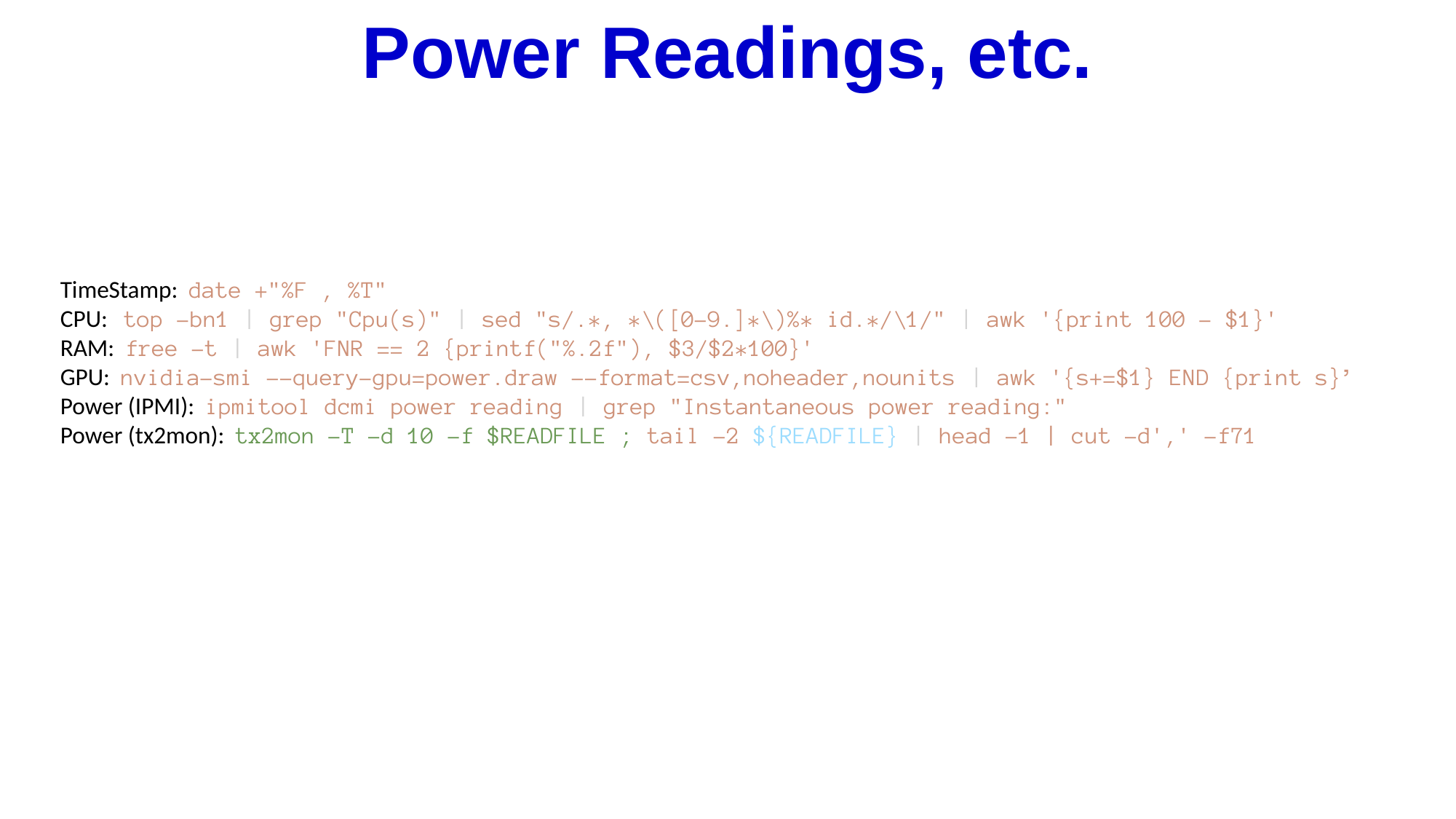

Power Readings, etc.
TimeStamp:  date +"%F , %T"
CPU:   top -bn1 | grep "Cpu(s)" | sed "s/.*, *\([0-9.]*\)%* id.*/\1/" | awk '{print 100 - $1}'
RAM:  free -t | awk 'FNR == 2 {printf("%.2f"), $3/$2*100}'
GPU:  nvidia-smi --query-gpu=power.draw --format=csv,noheader,nounits | awk '{s+=$1} END {print s}’
Power (IPMI):  ipmitool dcmi power reading | grep "Instantaneous power reading:"
Power (tx2mon):  tx2mon -T -d 10 -f $READFILE ; tail -2 ${READFILE} | head -1 | cut -d',' -f71